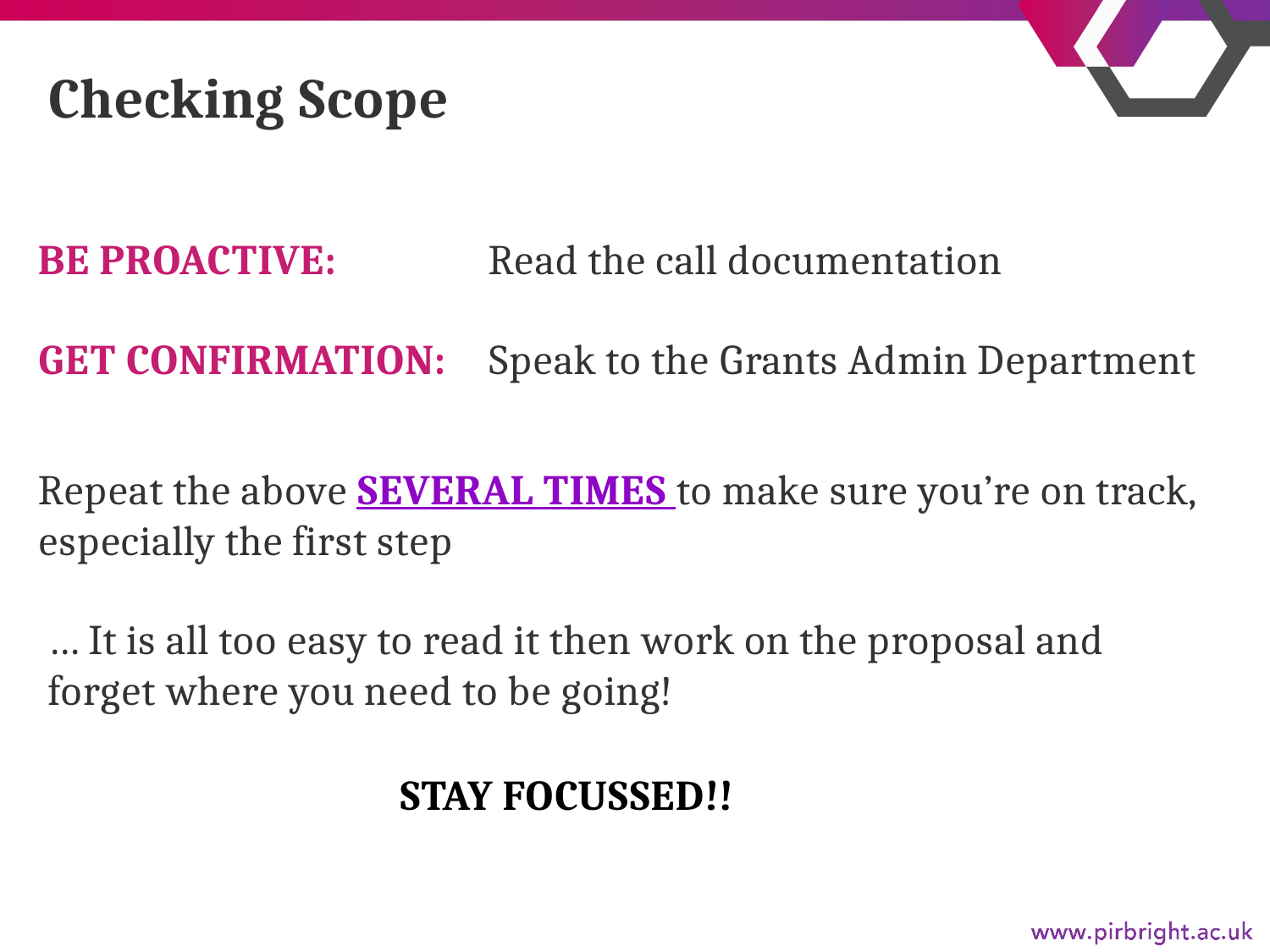

# Checking Scope
BE PROACTIVE:
Read the call documentation
GET CONFIRMATION:
Speak to the Grants Admin Department
Repeat the above SEVERAL TIMES to make sure you’re on track, especially the first step
… It is all too easy to read it then work on the proposal and forget where you need to be going!
STAY FOCUSSED!!